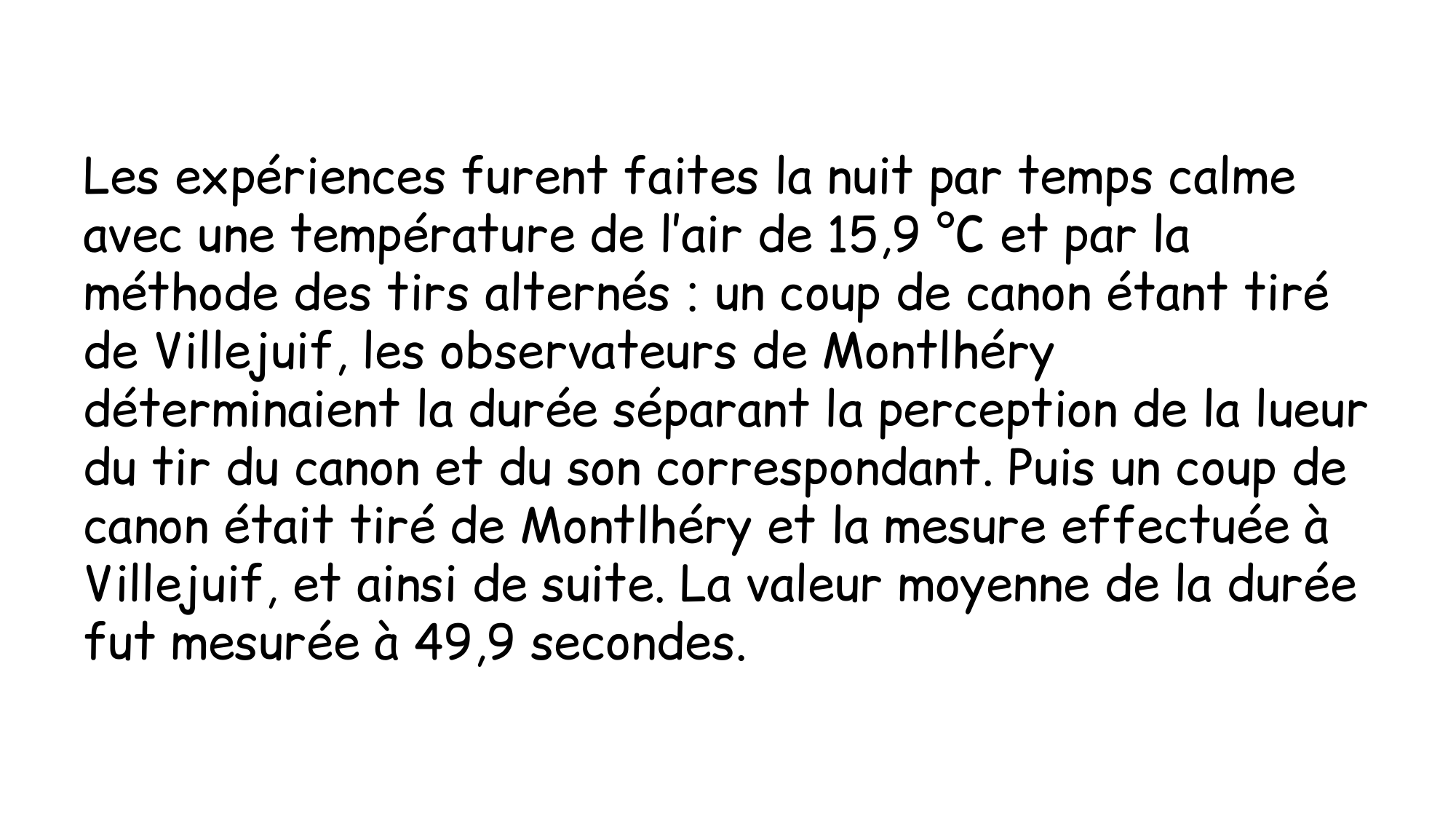

Les expériences furent faites la nuit par temps calme avec une température de l’air de 15,9 °C et par la méthode des tirs alternés : un coup de canon étant tiré de Villejuif, les observateurs de Montlhéry déterminaient la durée séparant la perception de la lueur du tir du canon et du son correspondant. Puis un coup de canon était tiré de Montlhéry et la mesure effectuée à Villejuif, et ainsi de suite. La valeur moyenne de la durée fut mesurée à 49,9 secondes.